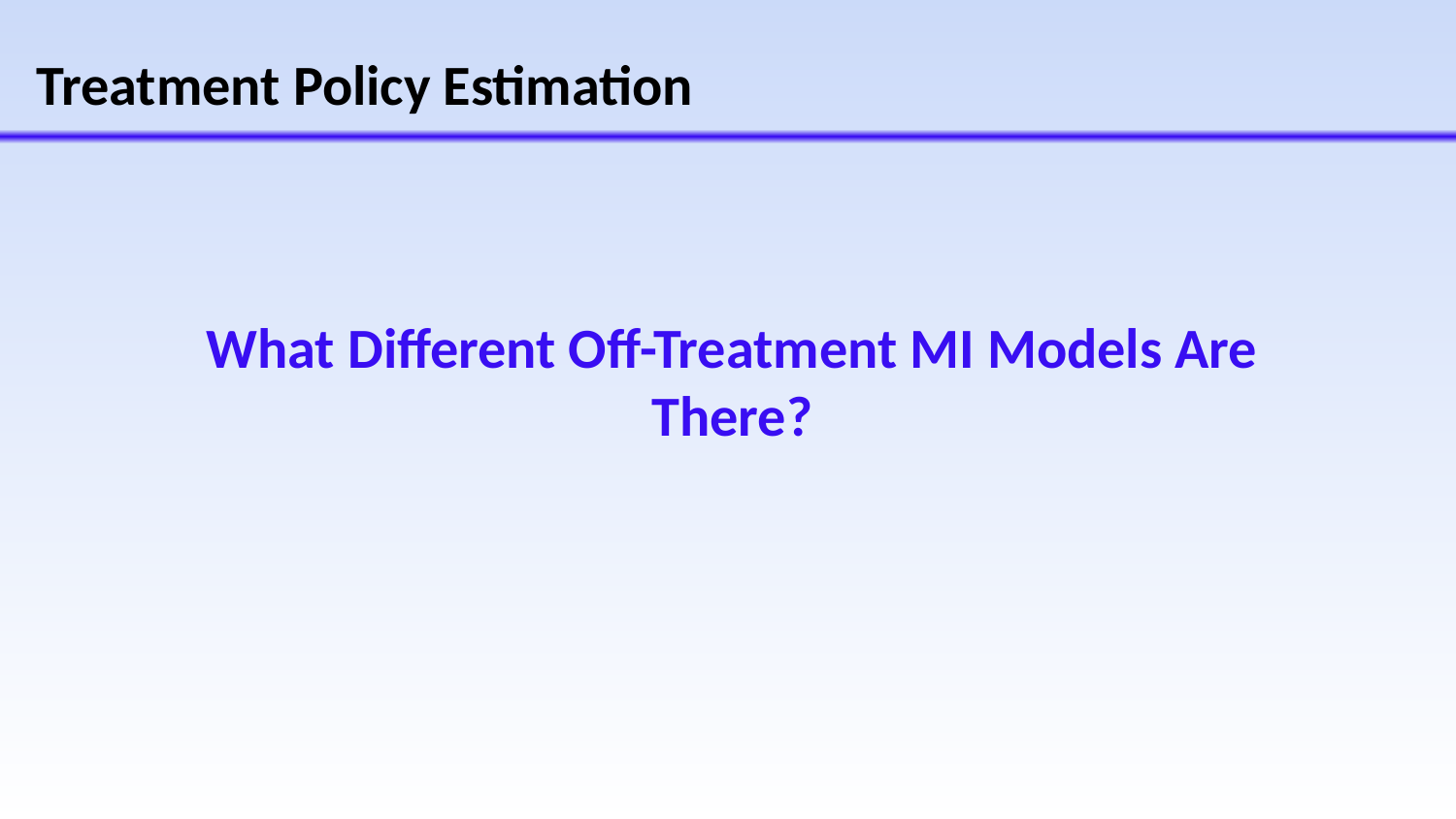

# Treatment Policy Estimation
What Different Off-Treatment MI Models Are There?